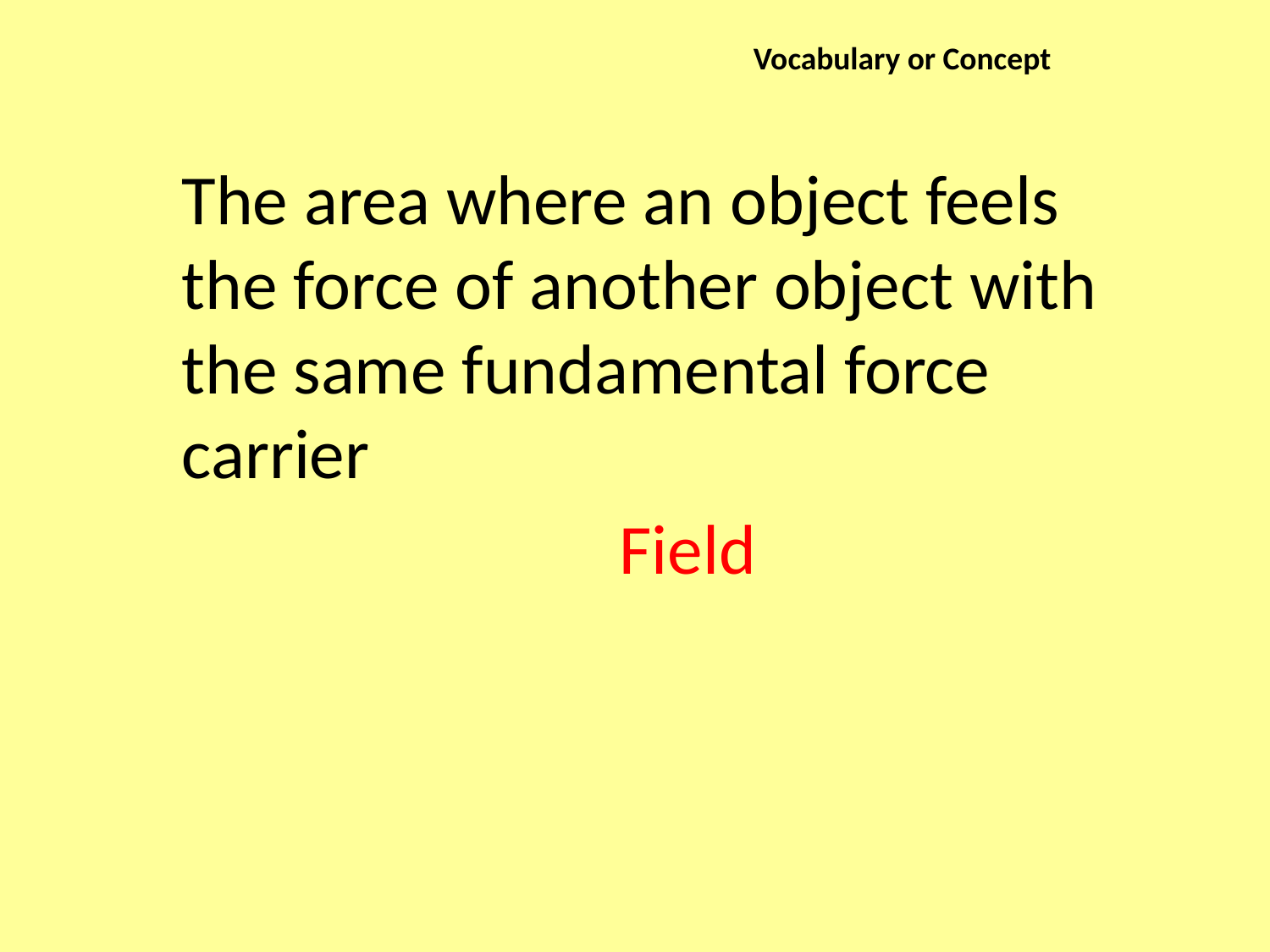

Vocabulary or Concept
The area where an object feels the force of another object with the same fundamental force carrier
Field